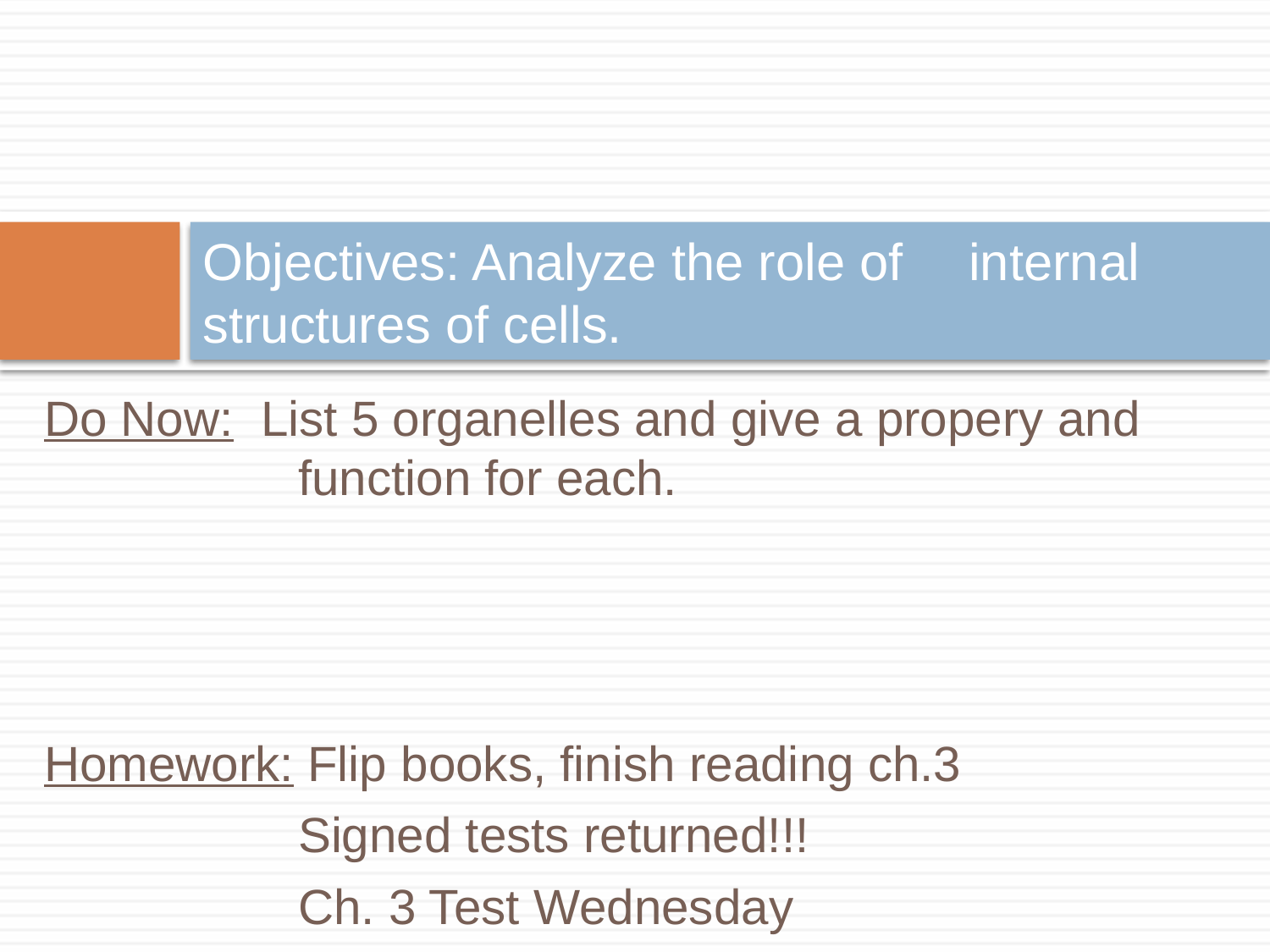

# Objectives: Analyze the role of 	internal structures of cells.
Do Now:  List 5 organelles and give a propery and 		function for each.

Homework: Flip books, finish reading ch.3
		Signed tests returned!!!
		Ch. 3 Test Wednesday